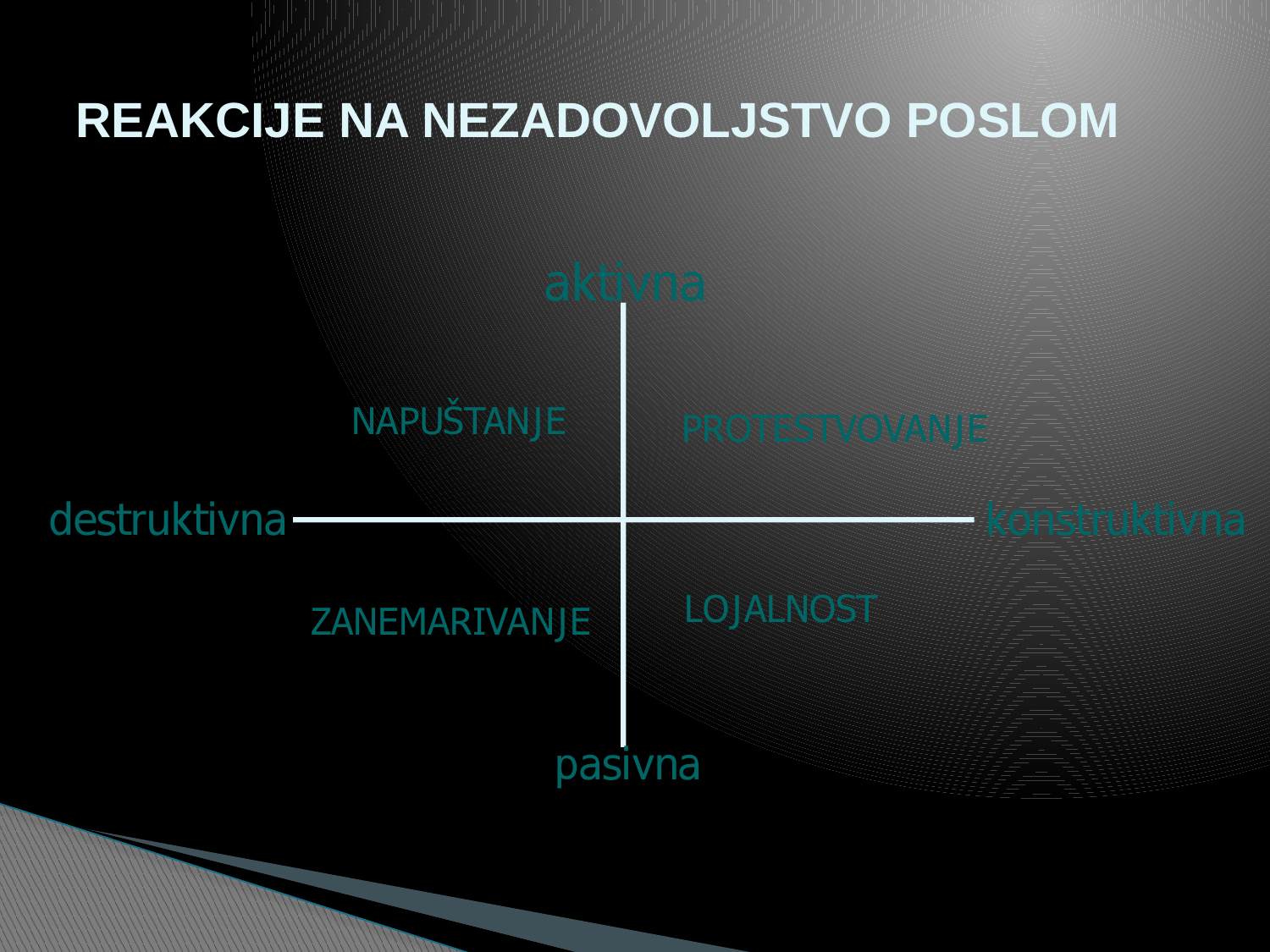

# REAKCIJE NA NEZADOVOLJSTVO POSLOM
aktivna

NAPUŠTANJE
PROTESTVOVANJE
destruktivna
konstruktivna

LOJALNOST
ZANEMARIVANJE
pasivna